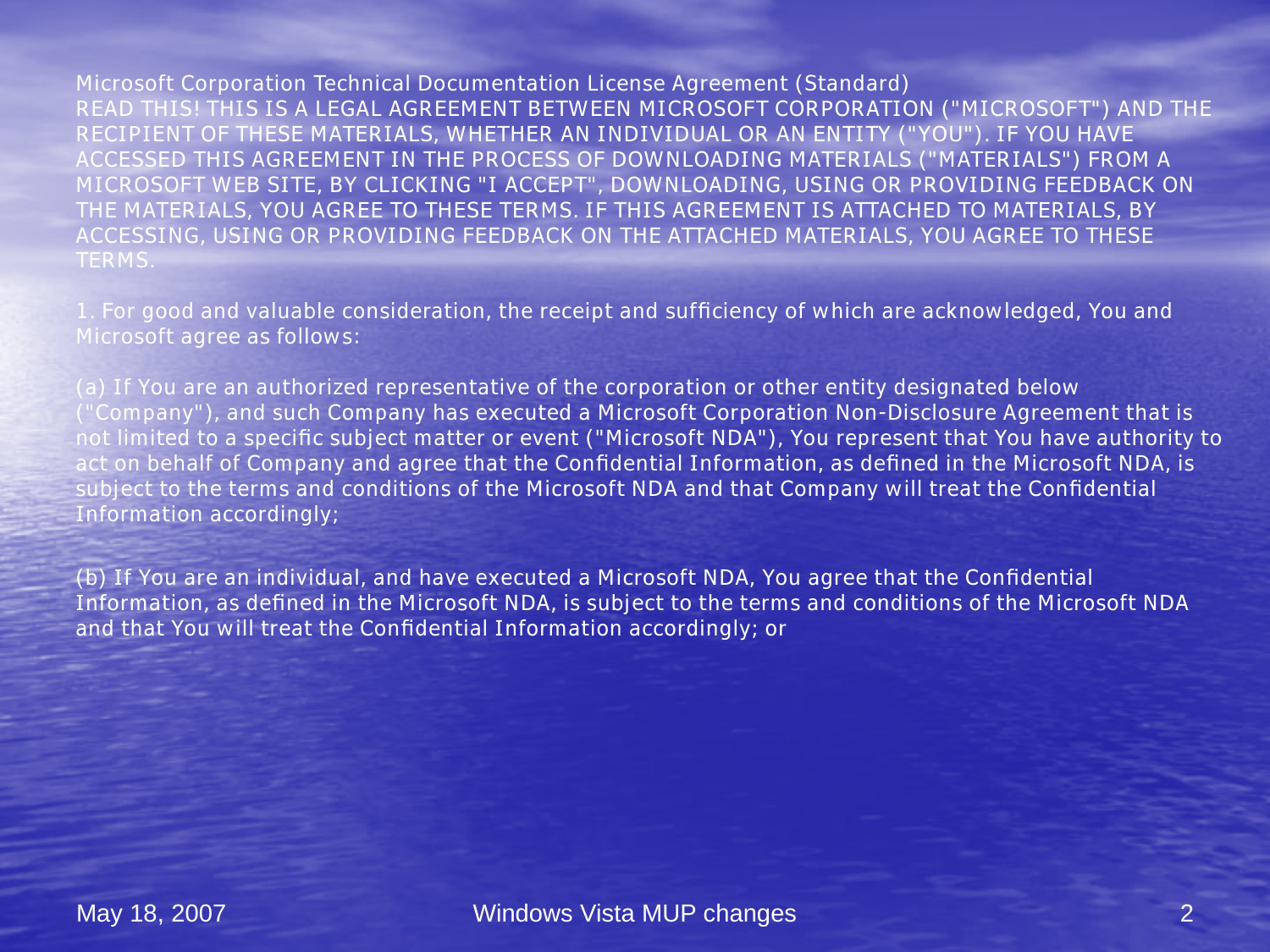

Microsoft Corporation Technical Documentation License Agreement (Standard)
READ THIS! THIS IS A LEGAL AGREEMENT BETWEEN MICROSOFT CORPORATION ("MICROSOFT") AND THE RECIPIENT OF THESE MATERIALS, WHETHER AN INDIVIDUAL OR AN ENTITY ("YOU"). IF YOU HAVE ACCESSED THIS AGREEMENT IN THE PROCESS OF DOWNLOADING MATERIALS ("MATERIALS") FROM A MICROSOFT WEB SITE, BY CLICKING "I ACCEPT", DOWNLOADING, USING OR PROVIDING FEEDBACK ON THE MATERIALS, YOU AGREE TO THESE TERMS. IF THIS AGREEMENT IS ATTACHED TO MATERIALS, BY ACCESSING, USING OR PROVIDING FEEDBACK ON THE ATTACHED MATERIALS, YOU AGREE TO THESE TERMS.
1. For good and valuable consideration, the receipt and sufficiency of which are acknowledged, You and Microsoft agree as follows:
(a) If You are an authorized representative of the corporation or other entity designated below ("Company"), and such Company has executed a Microsoft Corporation Non-Disclosure Agreement that is not limited to a specific subject matter or event ("Microsoft NDA"), You represent that You have authority to act on behalf of Company and agree that the Confidential Information, as defined in the Microsoft NDA, is subject to the terms and conditions of the Microsoft NDA and that Company will treat the Confidential Information accordingly;
(b) If You are an individual, and have executed a Microsoft NDA, You agree that the Confidential Information, as defined in the Microsoft NDA, is subject to the terms and conditions of the Microsoft NDA and that You will treat the Confidential Information accordingly; or

May 18, 2007
Windows Vista MUP changes
2